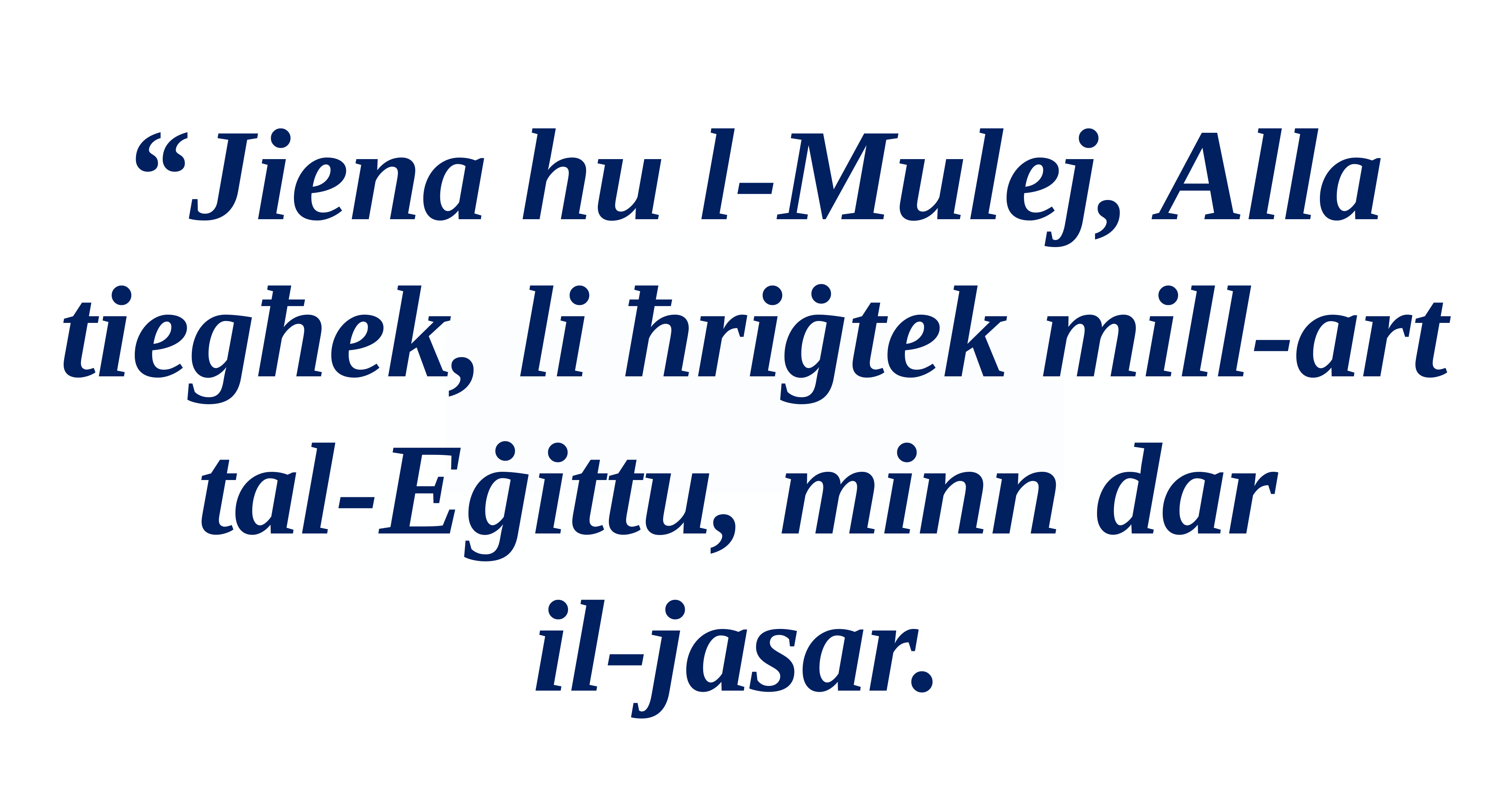

“Jiena hu l-Mulej, Alla tiegħek, li ħriġtek mill-art tal-Eġittu, minn dar
il-jasar.